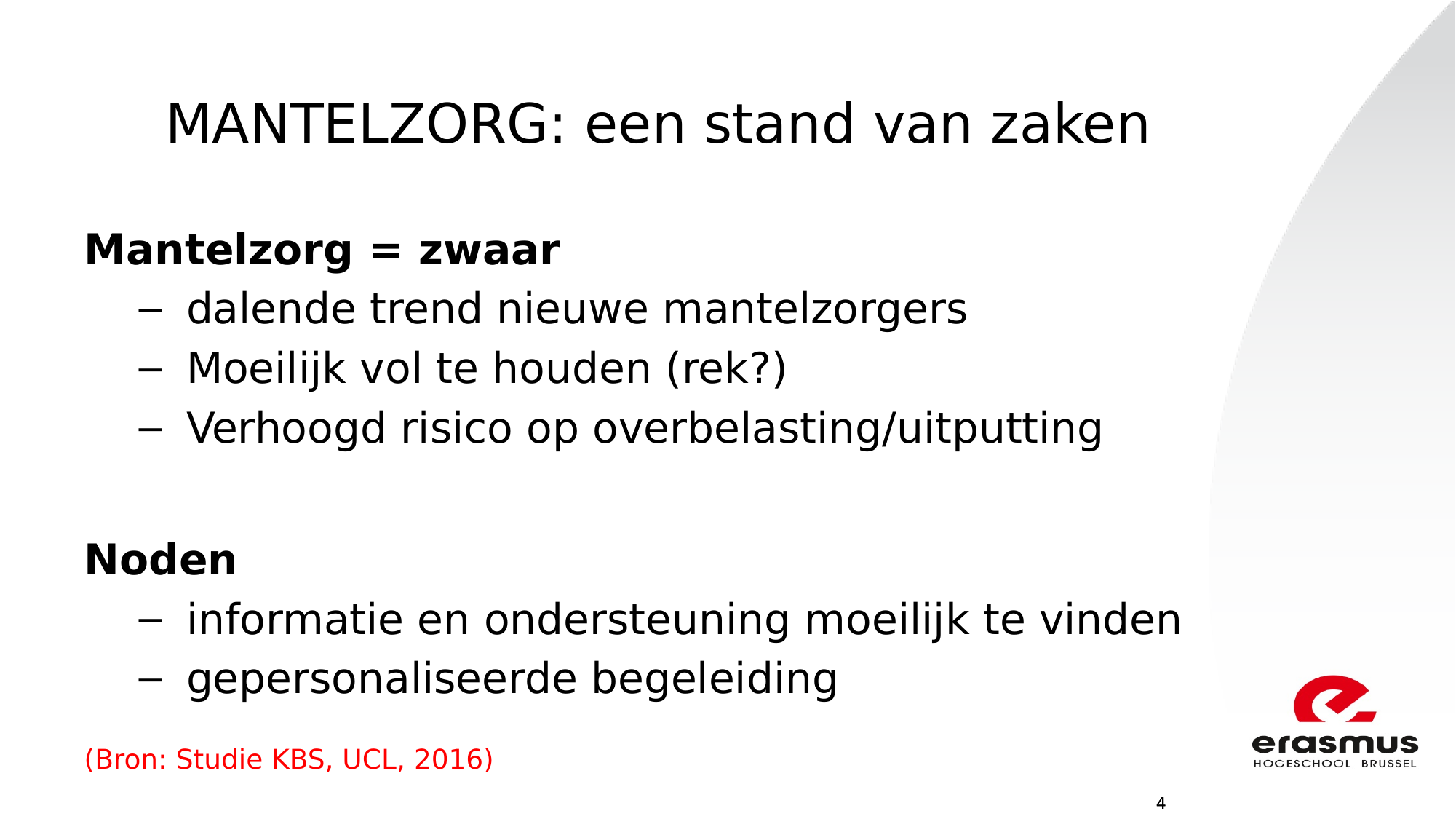

Mantelzorg: een stand van zaken
Mantelzorg = zwaar
 dalende trend nieuwe mantelzorgers
 Moeilijk vol te houden (rek?)
 Verhoogd risico op overbelasting/uitputting

Noden
 informatie en ondersteuning moeilijk te vinden
 gepersonaliseerde begeleiding

(Bron: Studie KBS, UCL, 2016)